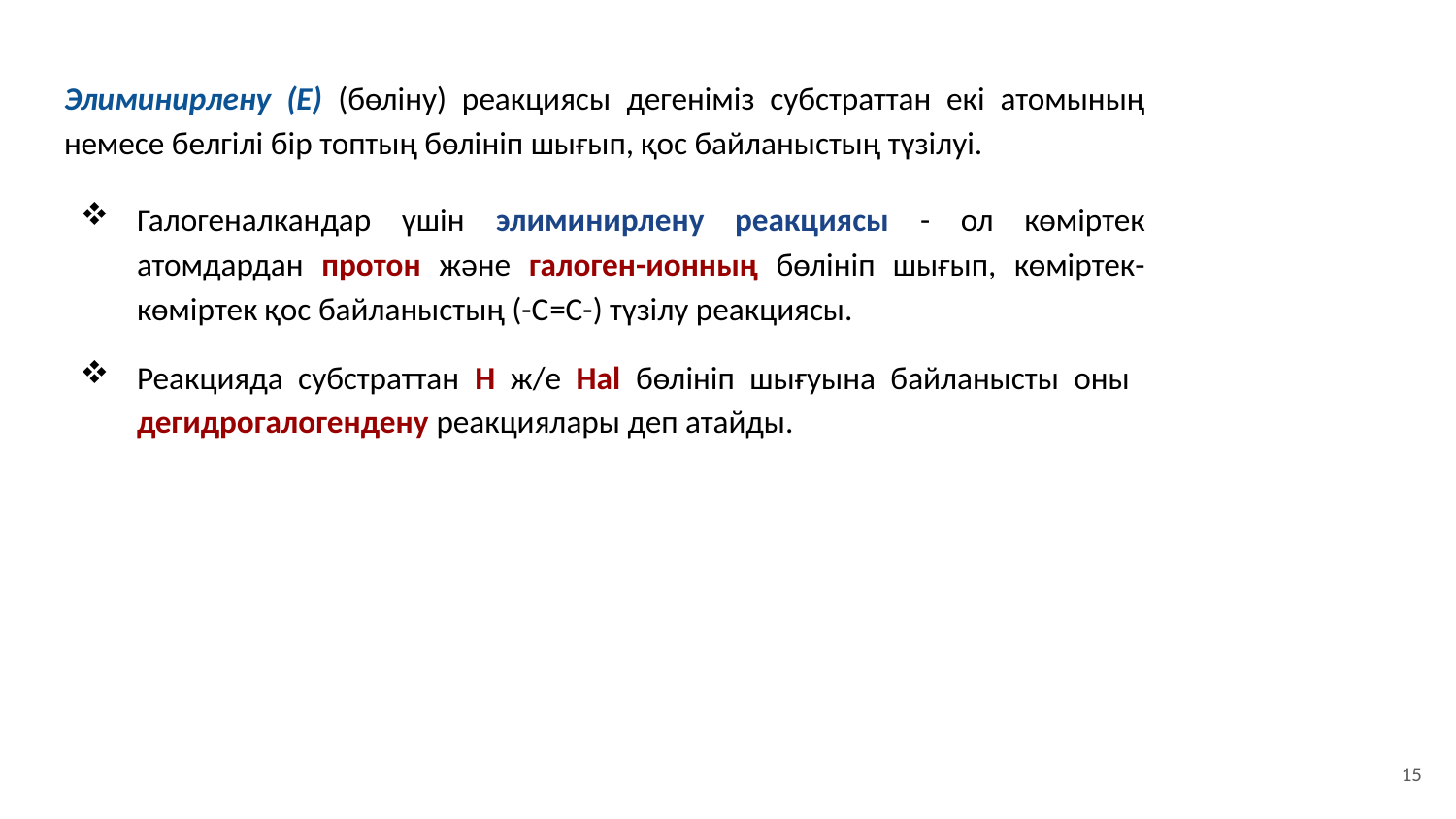

Элиминирлену (Е) (бөліну) реакциясы дегеніміз субстраттан екі атомының немесе белгілі бір топтың бөлініп шығып, қос байланыстың түзілуі.
Галогеналкандар үшін элиминирлену реакциясы - ол көміртек атомдардан протон және галоген-ионның бөлініп шығып, көміртек-көміртек қос байланыстың (-С=С-) түзілу реакциясы.
Реакцияда субстраттан Н ж/е Наl бөлініп шығуына байланысты оны  дегидрогалогендену реакциялары деп атайды.

15